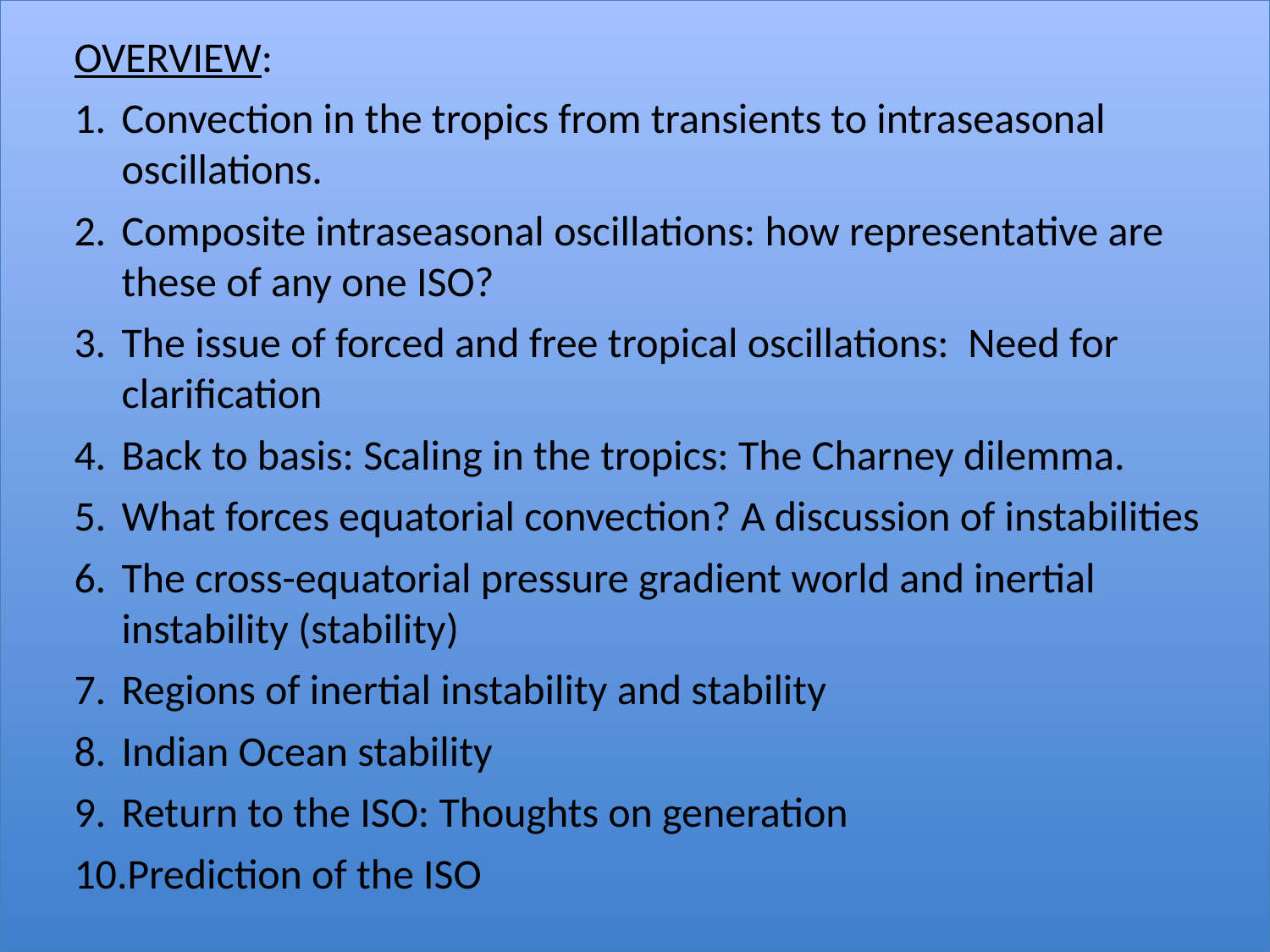

OVERVIEW:
Convection in the tropics from transients to intraseasonal oscillations.
Composite intraseasonal oscillations: how representative are these of any one ISO?
The issue of forced and free tropical oscillations:  Need for clarification
Back to basis: Scaling in the tropics: The Charney dilemma.
What forces equatorial convection? A discussion of instabilities
The cross-equatorial pressure gradient world and inertial instability (stability)
Regions of inertial instability and stability
Indian Ocean stability
Return to the ISO: Thoughts on generation
Prediction of the ISO